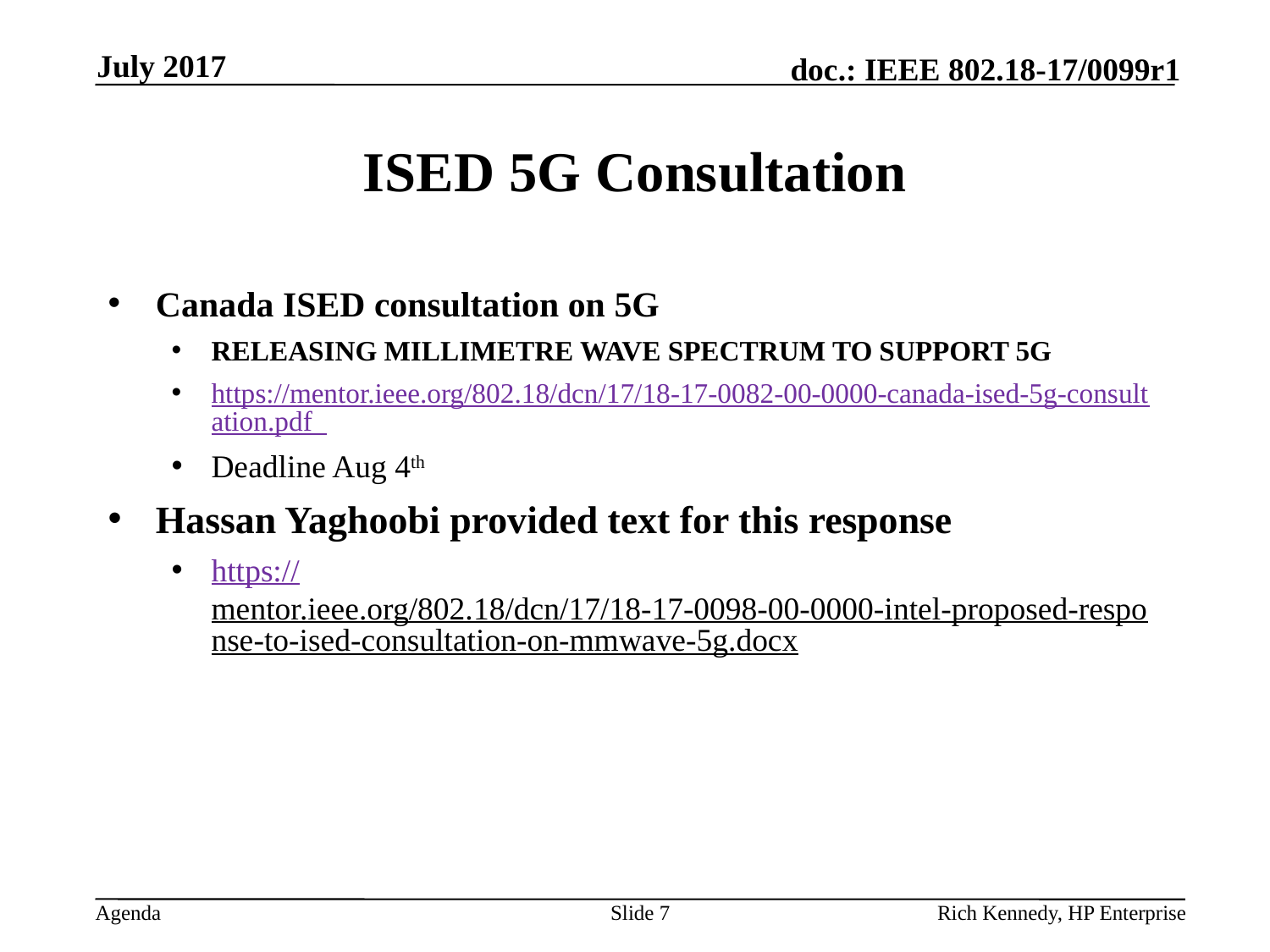

July 2017
# ISED 5G Consultation
Canada ISED consultation on 5G
RELEASING MILLIMETRE WAVE SPECTRUM TO SUPPORT 5G
https://mentor.ieee.org/802.18/dcn/17/18-17-0082-00-0000-canada-ised-5g-consultation.pdf
Deadline Aug 4th
Hassan Yaghoobi provided text for this response
https://mentor.ieee.org/802.18/dcn/17/18-17-0098-00-0000-intel-proposed-response-to-ised-consultation-on-mmwave-5g.docx

Slide 7
Rich Kennedy, HP Enterprise